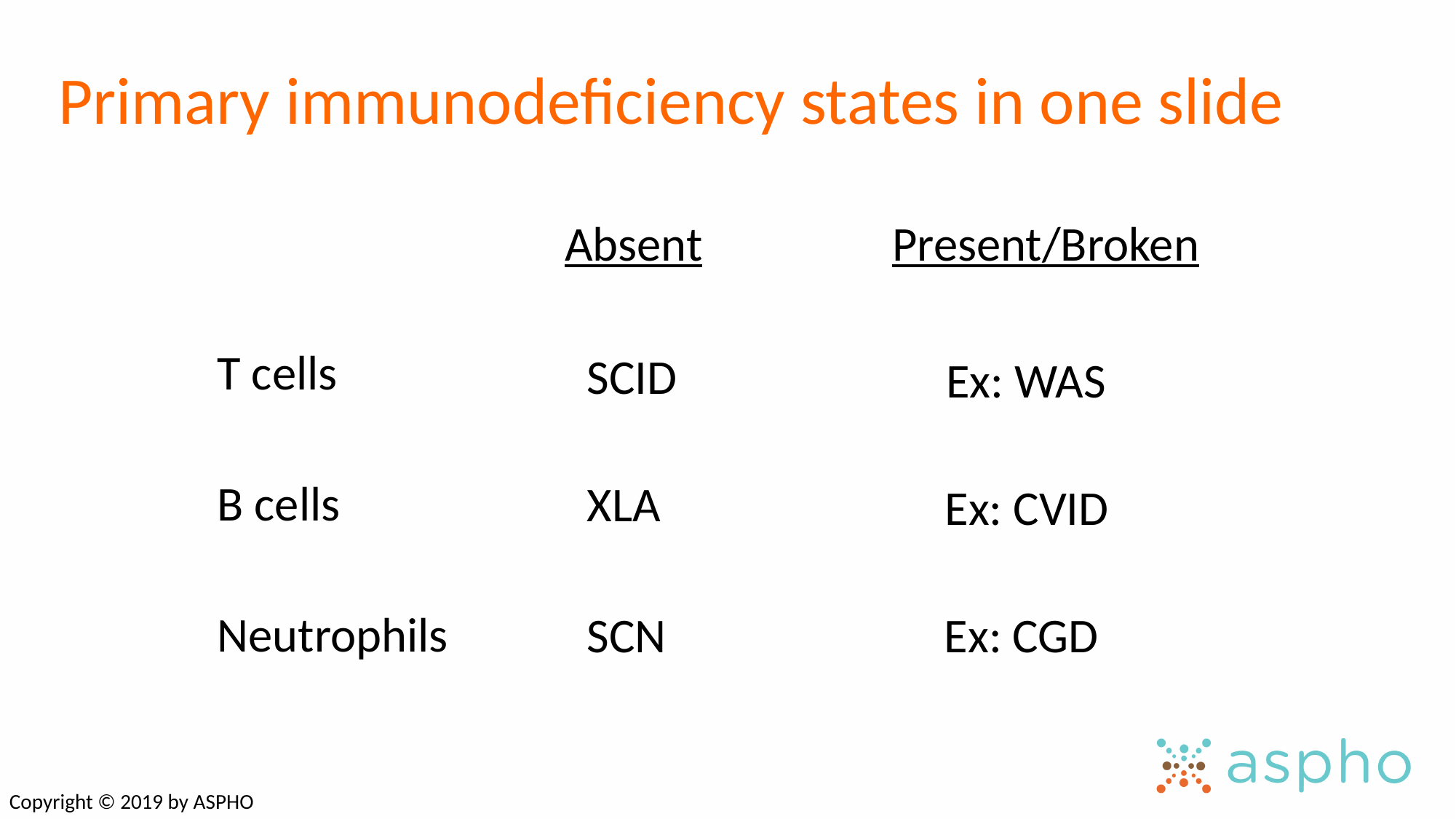

# Primary immunodeficiency states in one slide
Absent		Present/Broken

T cells

B cells

Neutrophils
SCID
Ex: WAS
XLA
Ex: CVID
SCN
Ex: CGD
Copyright © 2019 by ASPHO